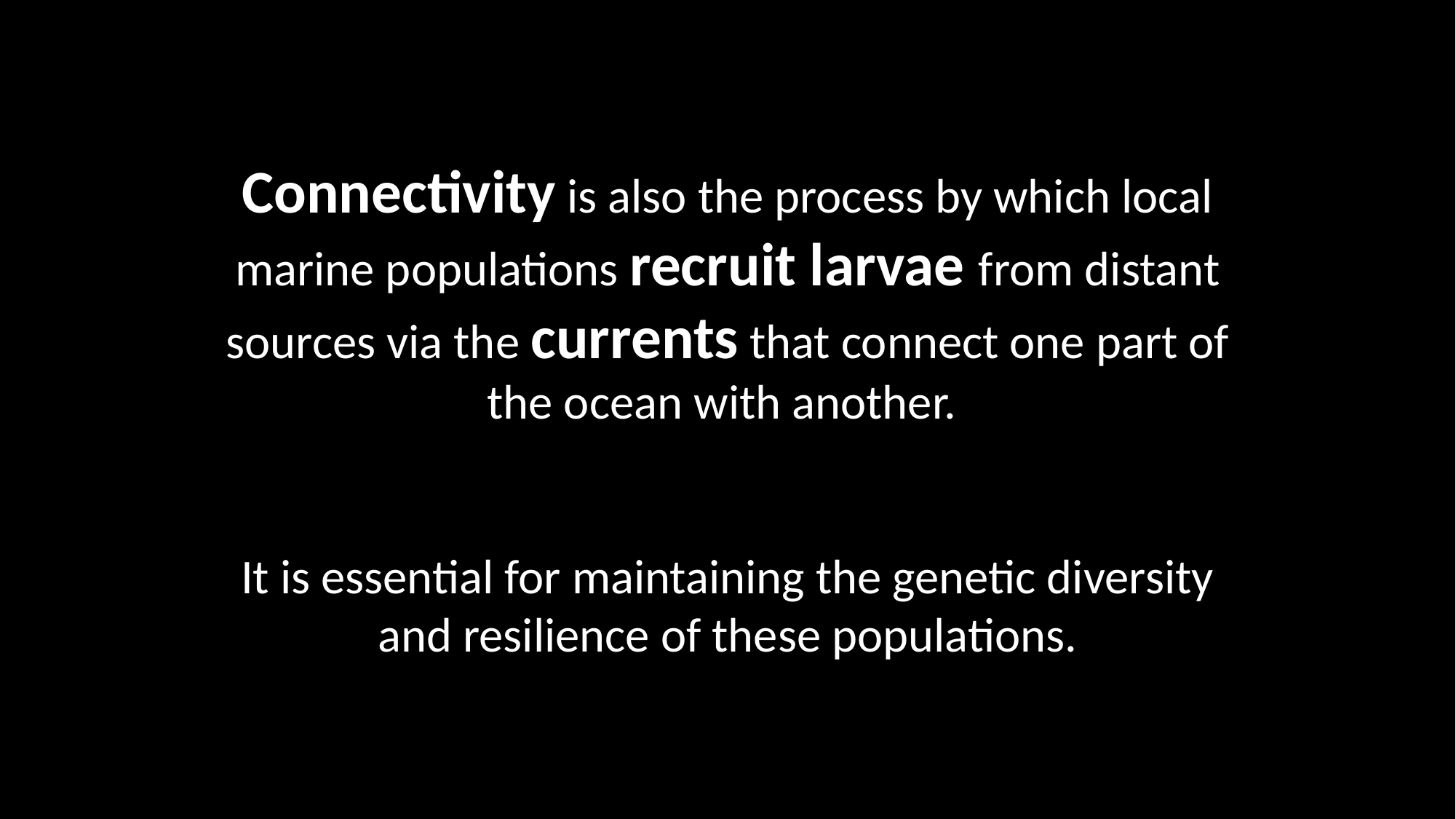

Connectivity is also the process by which local marine populations recruit larvae from distant sources via the currents that connect one part of the ocean with another.

It is essential for maintaining the genetic diversity and resilience of these populations.